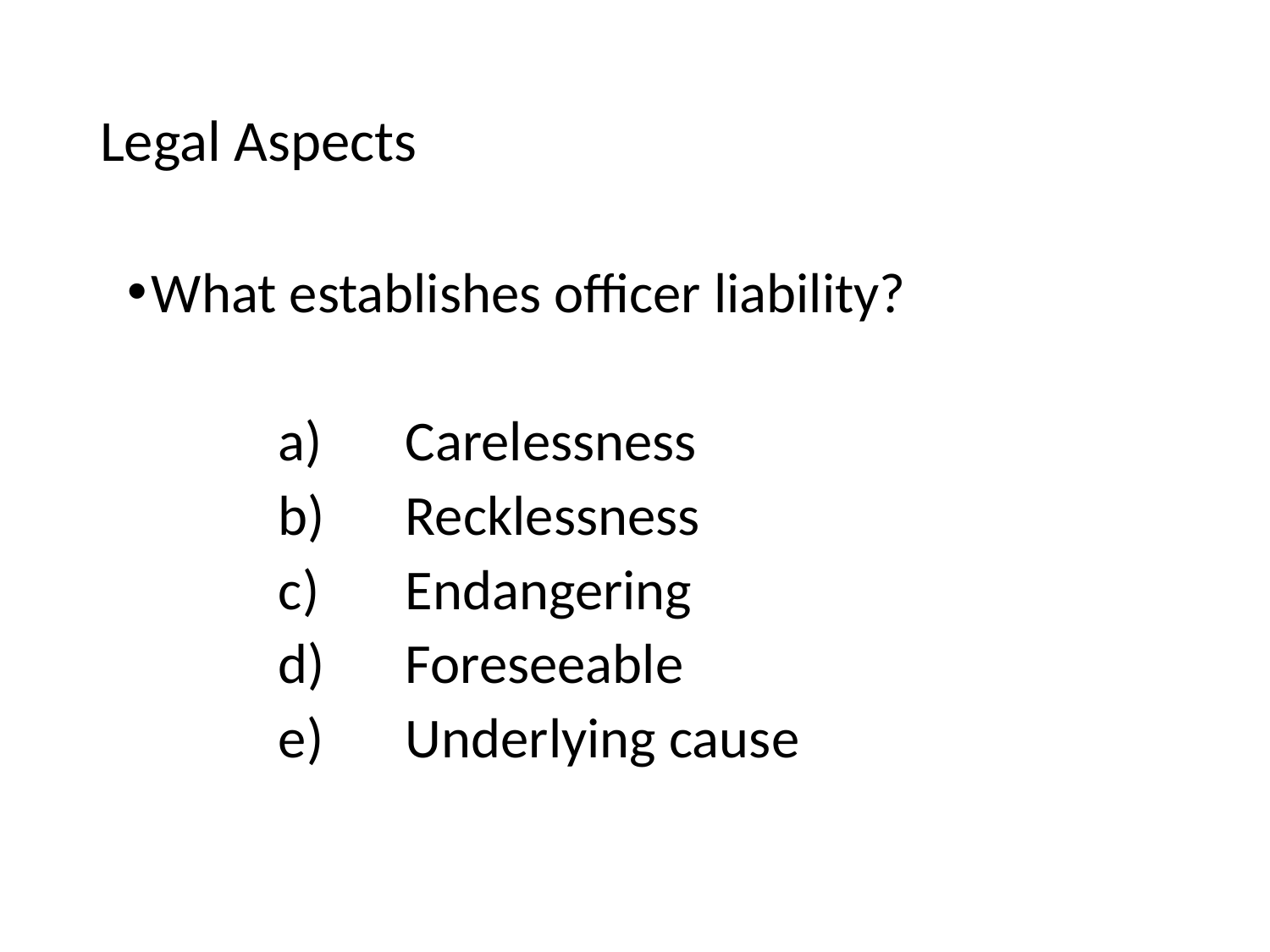

# Legal Aspects
What establishes officer liability?

		a)	Carelessness
 		b)	Recklessness
 		c)	Endangering
 		d)	Foreseeable
 		e)	Underlying cause